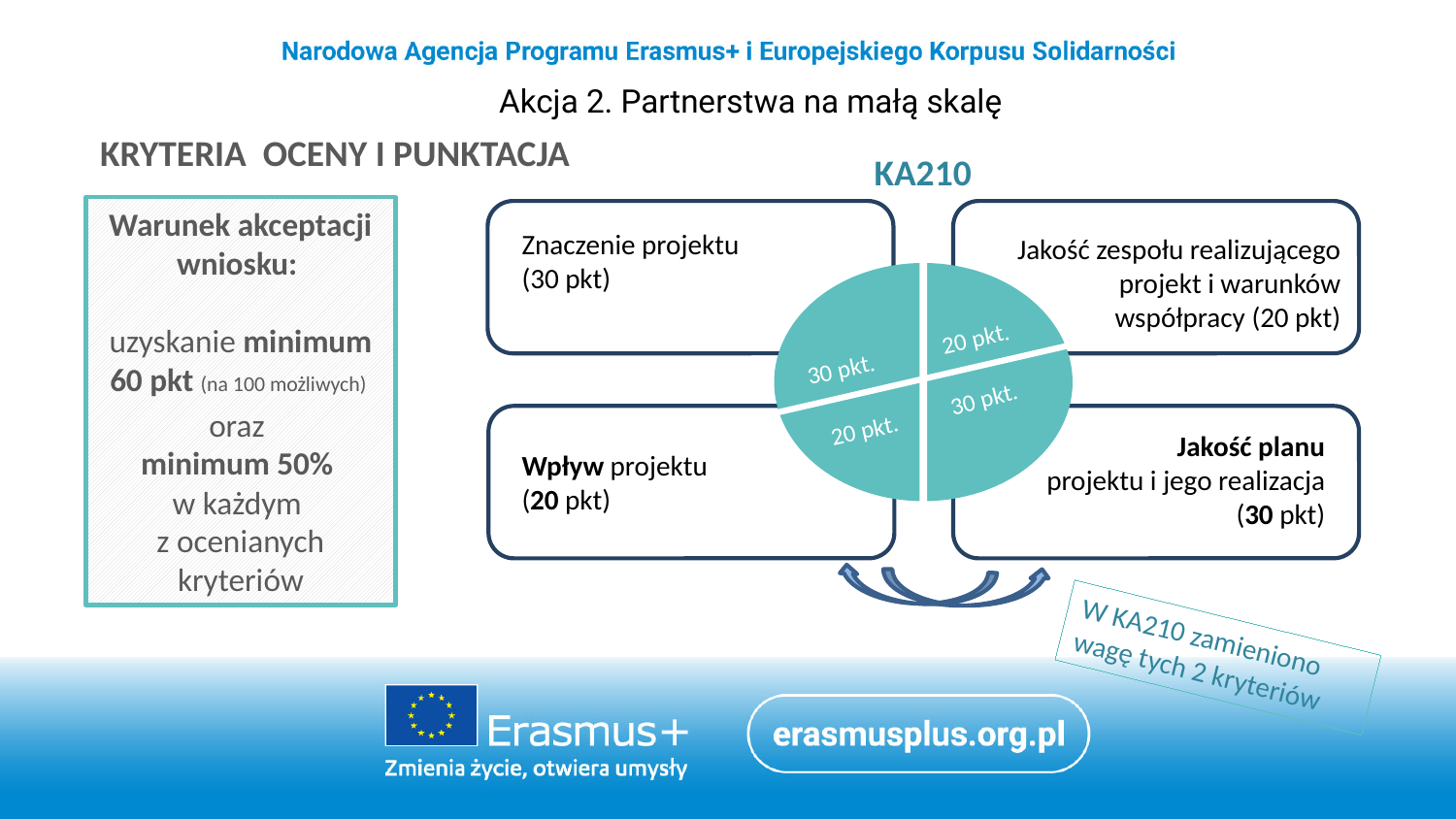

Akcja 2. Partnerstwa na małą skalę
KRYTERIA  OCENY I PUNKTACJA
KA210
Warunek akceptacji wniosku:
uzyskanie minimum 60 pkt (na 100 możliwych)
oraz
minimum 50%
w każdym
z ocenianych kryteriów

Jakość planu
projektu i jego realizacja
(30 pkt)

Znaczenie projektu
(30 pkt)
Jakość zespołu realizującego projekt i warunków współpracy (20 pkt)

20 pkt.
30 pkt.
30 pkt.

20 pkt.

Wpływ projektu
(20 pkt)

W KA210 zamieniono wagę tych 2 kryteriów